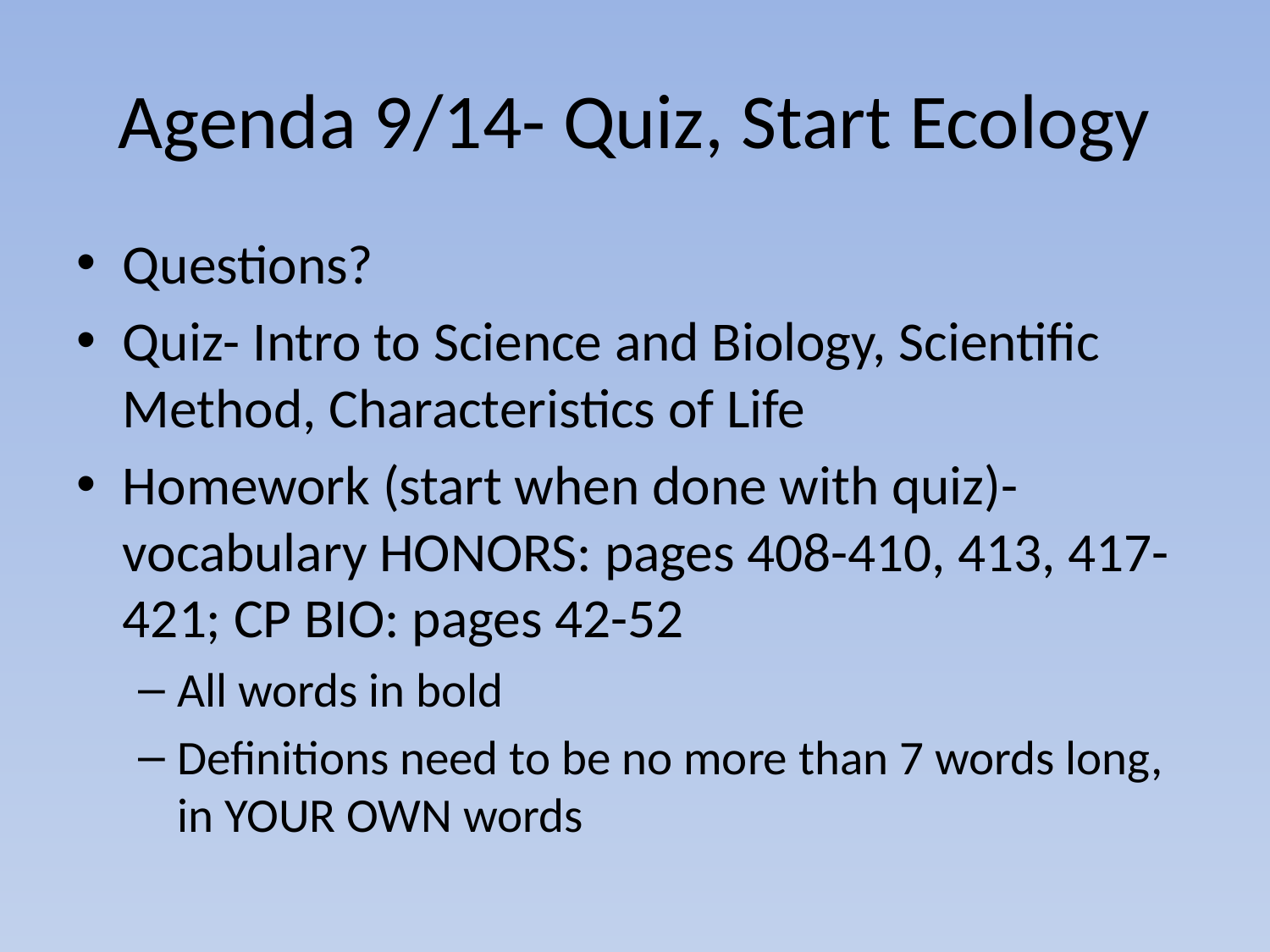

# Agenda 9/14- Quiz, Start Ecology
Questions?
Quiz- Intro to Science and Biology, Scientific Method, Characteristics of Life
Homework (start when done with quiz)- vocabulary HONORS: pages 408-410, 413, 417-421; CP BIO: pages 42-52
All words in bold
Definitions need to be no more than 7 words long, in YOUR OWN words